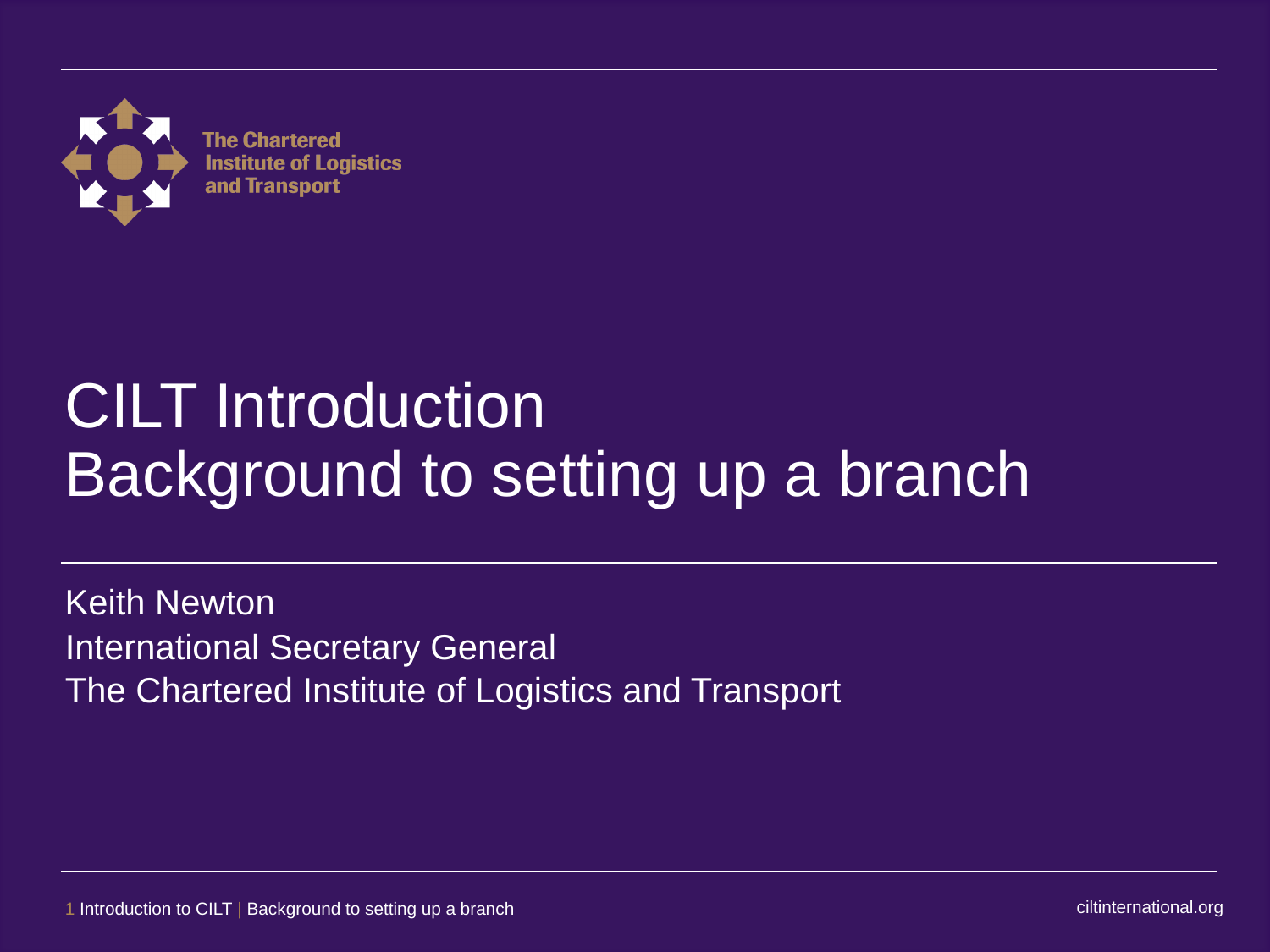

CILT Introduction
Background to setting up a branch
Keith Newton
International Secretary General
The Chartered Institute of Logistics and Transport